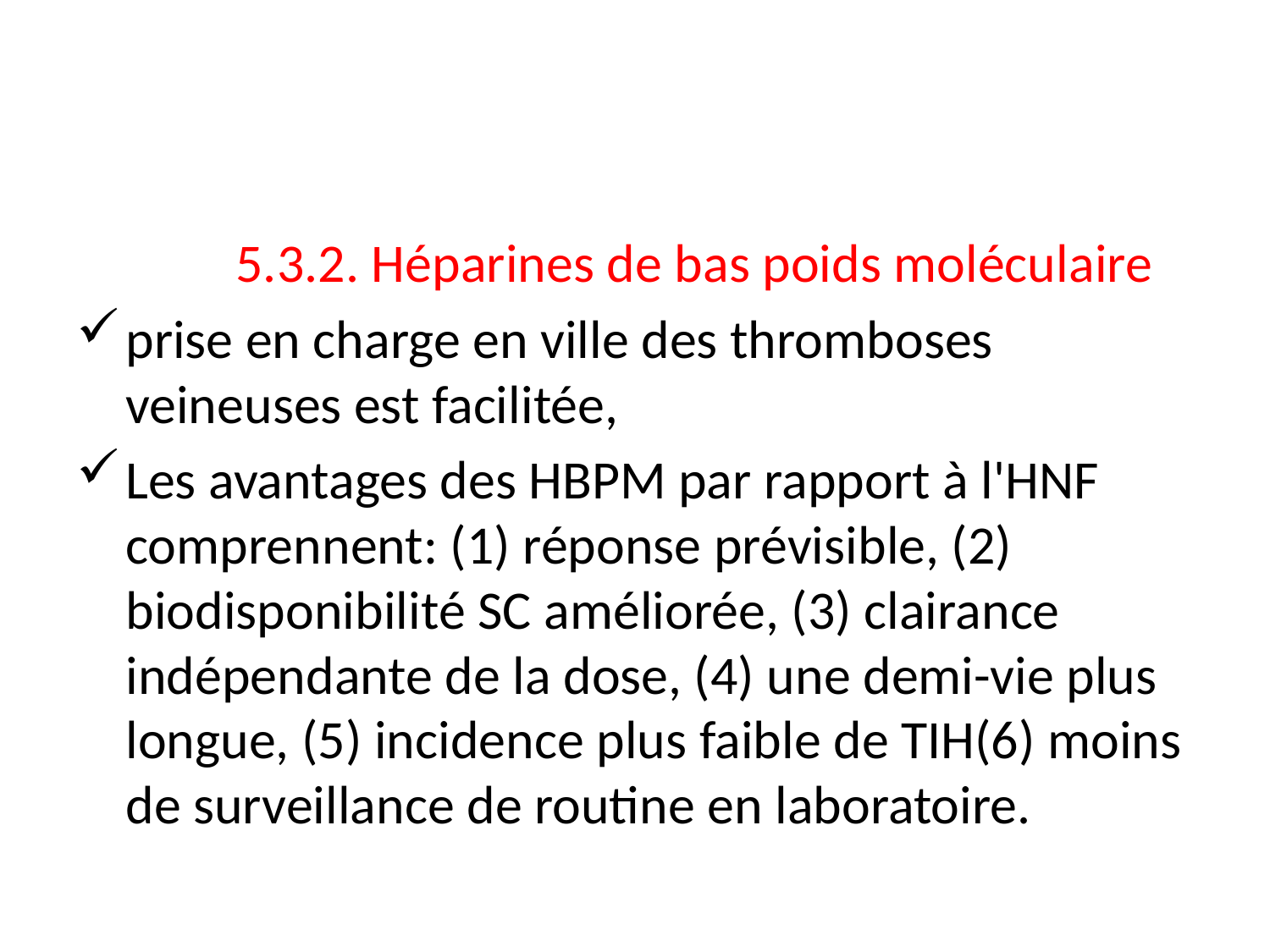

#
             5.3.2. Héparines de bas poids moléculaire
prise en charge en ville des thromboses veineuses est facilitée,
Les avantages des HBPM par rapport à l'HNF comprennent: (1) réponse prévisible, (2) biodisponibilité SC améliorée, (3) clairance indépendante de la dose, (4) une demi-vie plus longue, (5) incidence plus faible de TIH(6) moins de surveillance de routine en laboratoire.